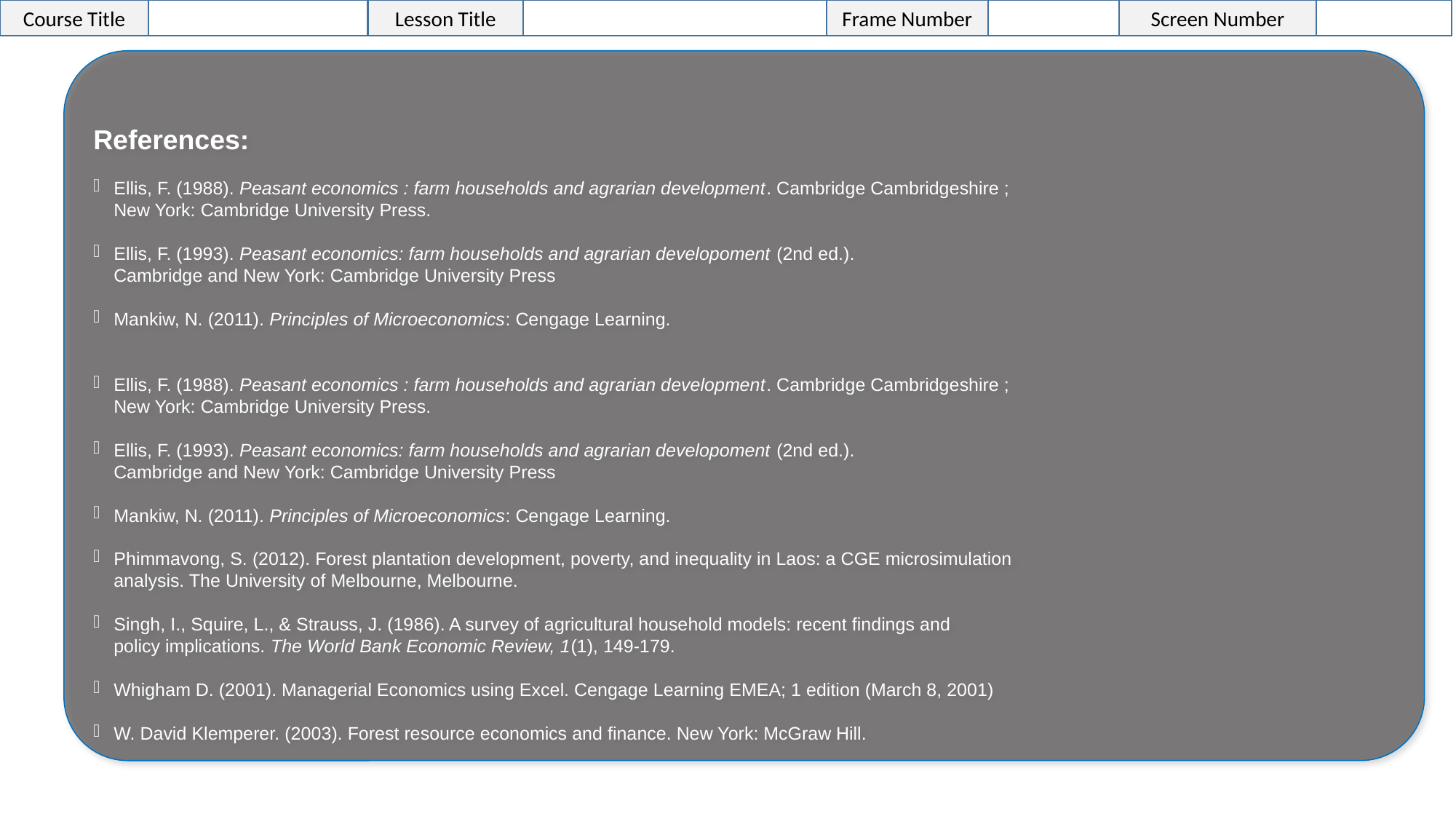

References:

Ellis, F. (1988). Peasant economics : farm households and agrarian development. Cambridge Cambridgeshire ;
    New York: Cambridge University Press.

Ellis, F. (1993). Peasant economics: farm households and agrarian developoment (2nd ed.).
    Cambridge and New York: Cambridge University Press

Mankiw, N. (2011). Principles of Microeconomics: Cengage Learning.

Ellis, F. (1988). Peasant economics : farm households and agrarian development. Cambridge Cambridgeshire ;
    New York: Cambridge University Press.

Ellis, F. (1993). Peasant economics: farm households and agrarian developoment (2nd ed.).
    Cambridge and New York: Cambridge University Press

Mankiw, N. (2011). Principles of Microeconomics: Cengage Learning.

Phimmavong, S. (2012). Forest plantation development, poverty, and inequality in Laos: a CGE microsimulation
    analysis. The University of Melbourne, Melbourne.

Singh, I., Squire, L., & Strauss, J. (1986). A survey of agricultural household models: recent findings and
    policy implications. The World Bank Economic Review, 1(1), 149-179.

Whigham D. (2001). Managerial Economics using Excel. Cengage Learning EMEA; 1 edition (March 8, 2001)

W. David Klemperer. (2003). Forest resource economics and finance. New York: McGraw Hill.